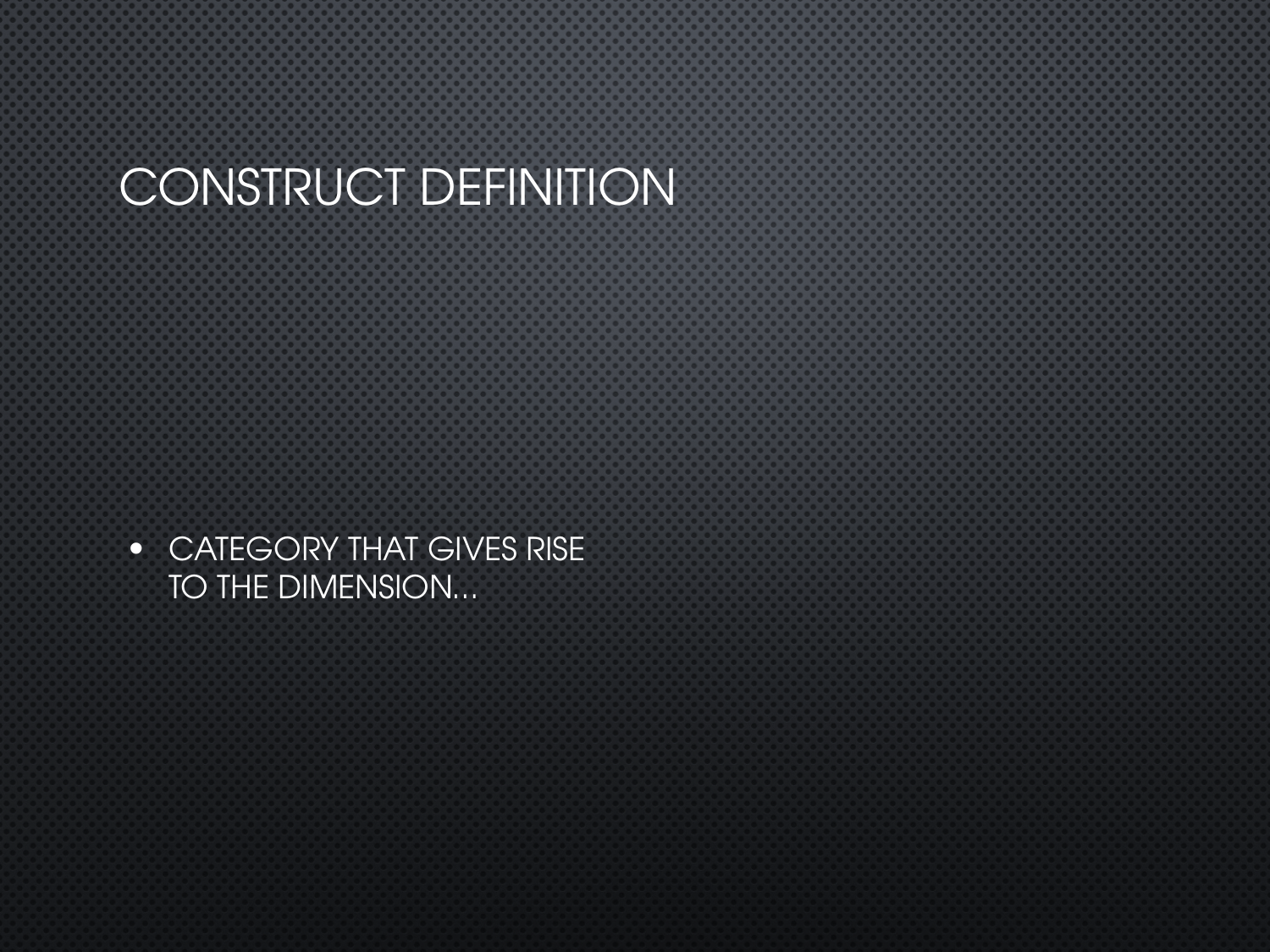

# Construct definition
Category that gives rise to the dimension…